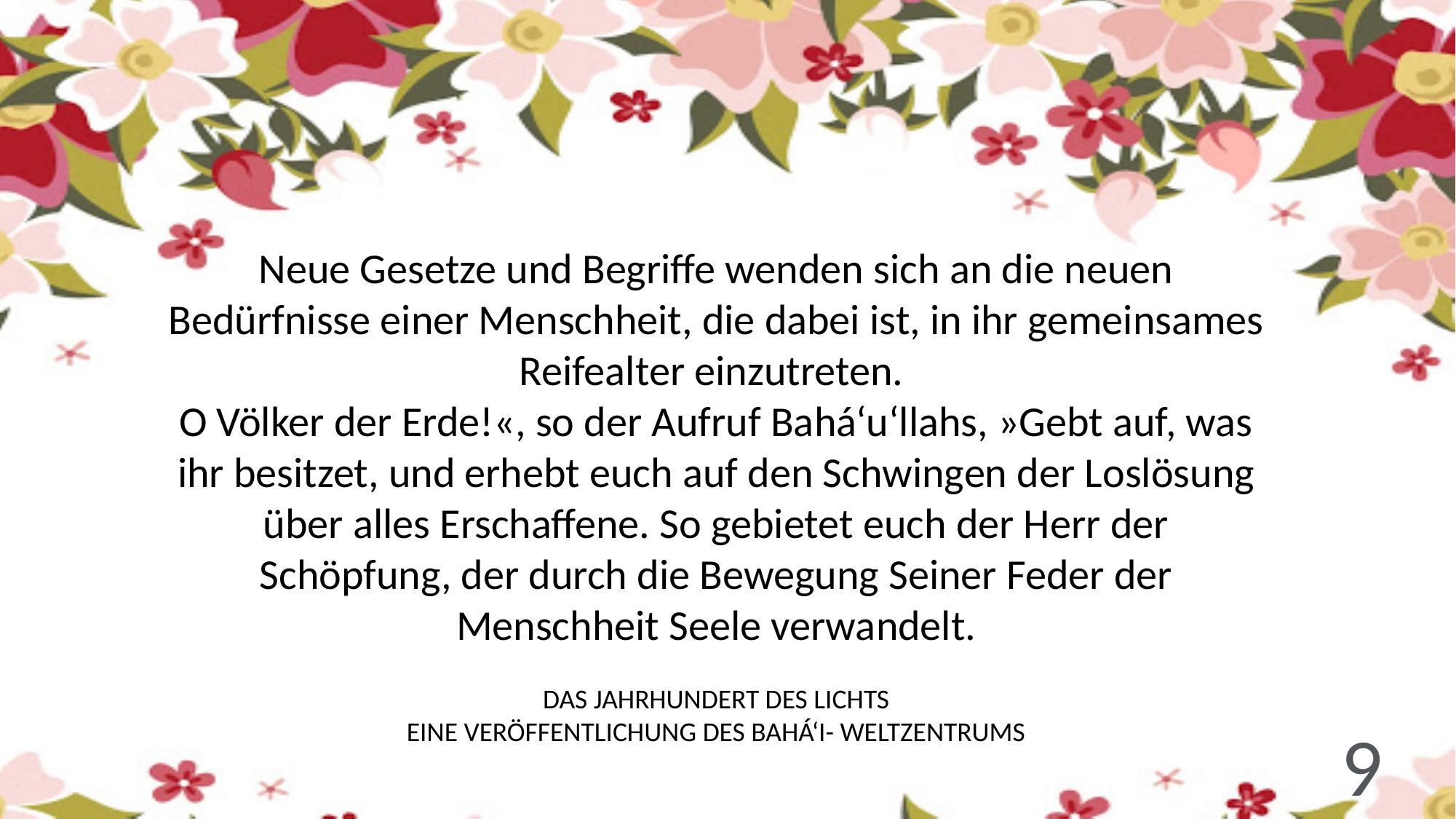

Neue Gesetze und Begriffe wenden sich an die neuen Bedürfnisse einer Menschheit, die dabei ist, in ihr gemeinsames Reifealter einzutreten.
O Völker der Erde!«, so der Aufruf Bahá‘u‘llahs, »Gebt auf, was ihr besitzet, und erhebt euch auf den Schwingen der Loslösung über alles Erschaffene. So gebietet euch der Herr der Schöpfung, der durch die Bewegung Seiner Feder der Menschheit Seele verwandelt.

DAS JAHRHUNDERT DES LICHTS
EINE VERÖFFENTLICHUNG DES BAHÁ‘I- WELTZENTRUMS
9